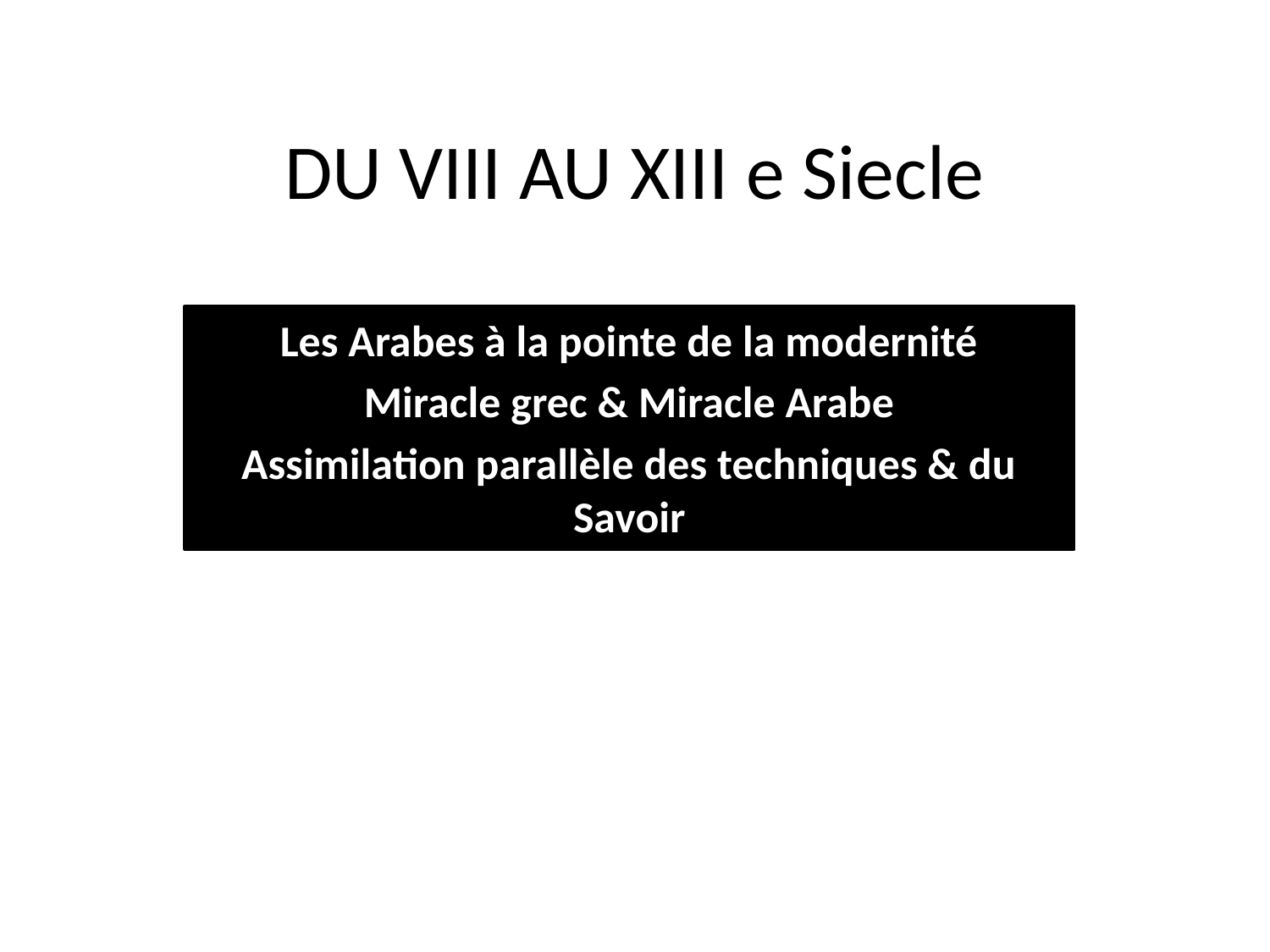

# DU VIII AU XIII e Siecle
Les Arabes à la pointe de la modernité
Miracle grec & Miracle Arabe
Assimilation parallèle des techniques & du Savoir